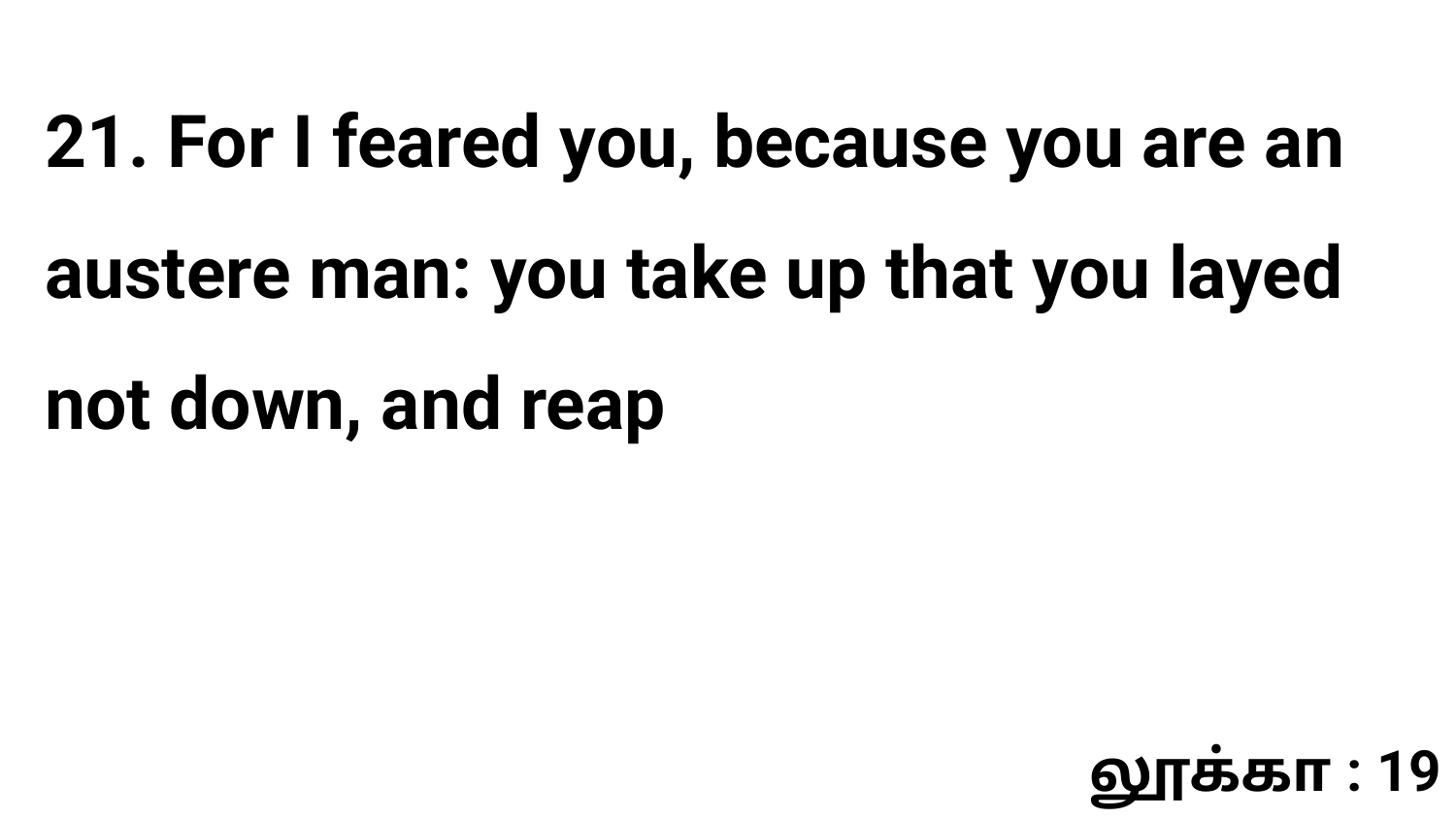

21. For I feared you, because you are an austere man: you take up that you layed not down, and reap
லூக்கா : 19